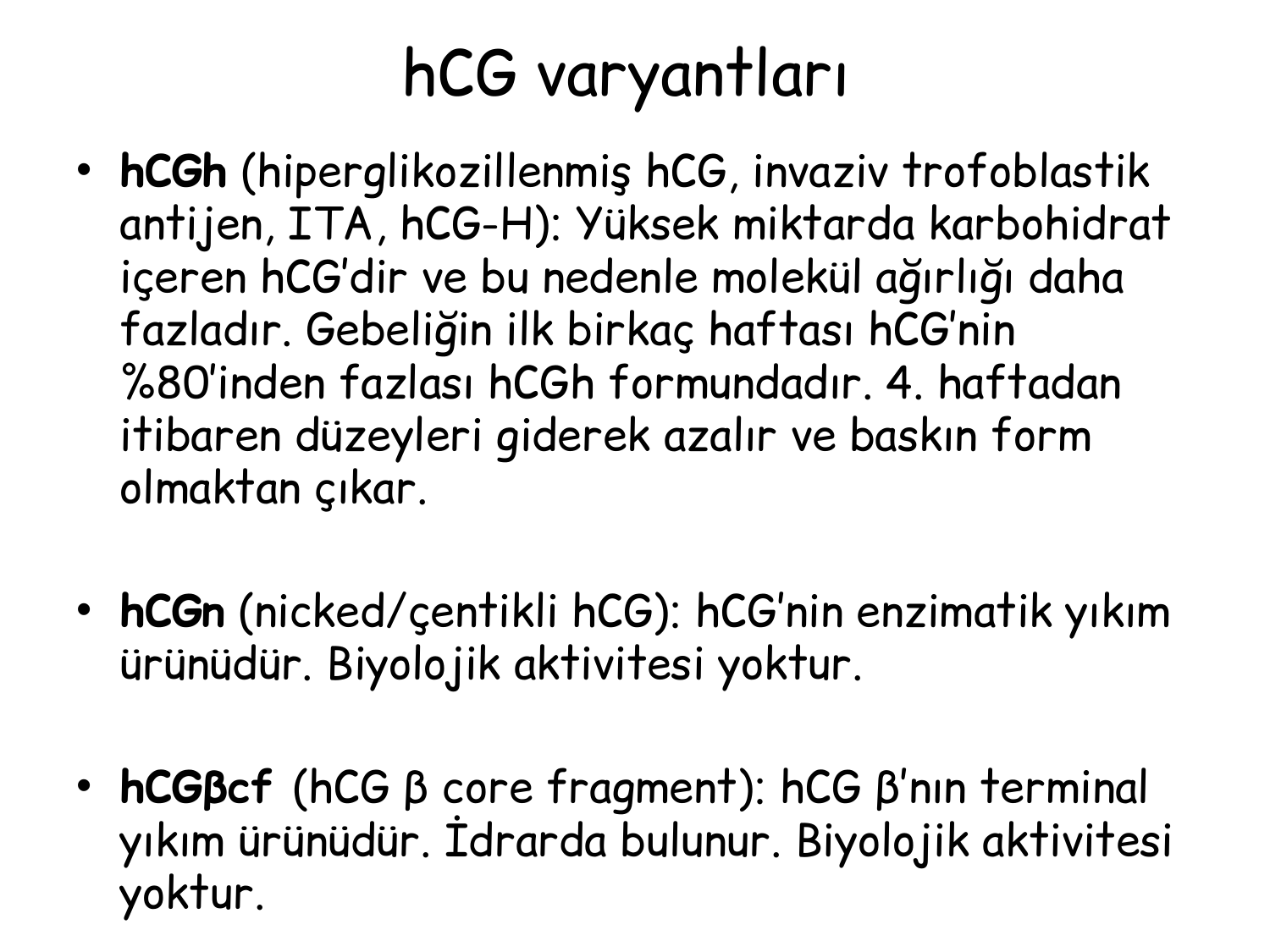

# hCG varyantları
hCGh (hiperglikozillenmiş hCG, invaziv trofoblastik antijen, ITA, hCG-H): Yüksek miktarda karbohidrat içeren hCG’dir ve bu nedenle molekül ağırlığı daha fazladır. Gebeliğin ilk birkaç haftası hCG’nin %80’inden fazlası hCGh formundadır. 4. haftadan itibaren düzeyleri giderek azalır ve baskın form olmaktan çıkar.

hCGn (nicked/çentikli hCG): hCG’nin enzimatik yıkım ürünüdür. Biyolojik aktivitesi yoktur.

hCGβcf (hCG β core fragment): hCG β’nın terminal yıkım ürünüdür. İdrarda bulunur. Biyolojik aktivitesi yoktur.